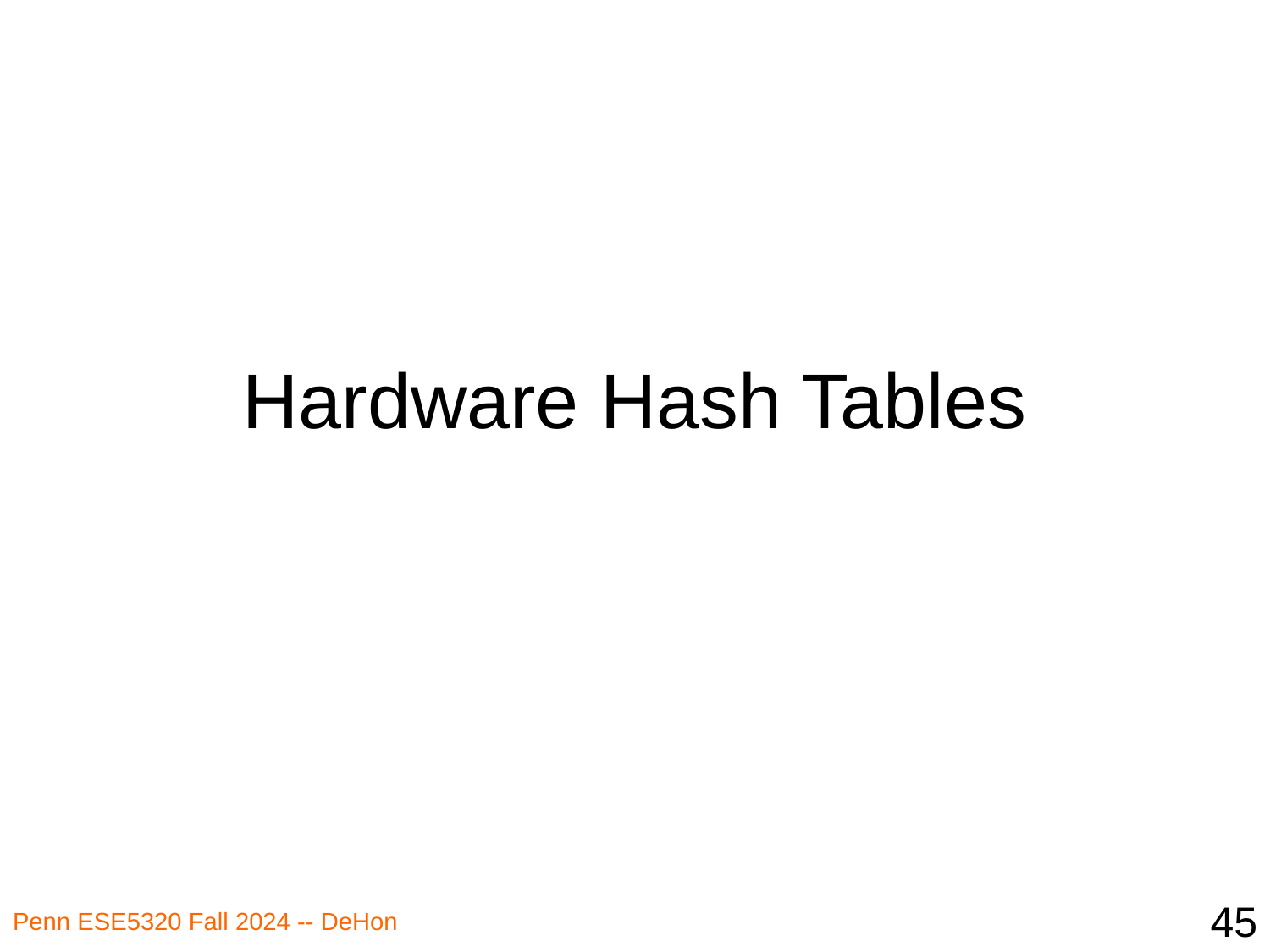

# Hardware Hash Tables

45
Penn ESE5320 Fall 2024 -- DeHon